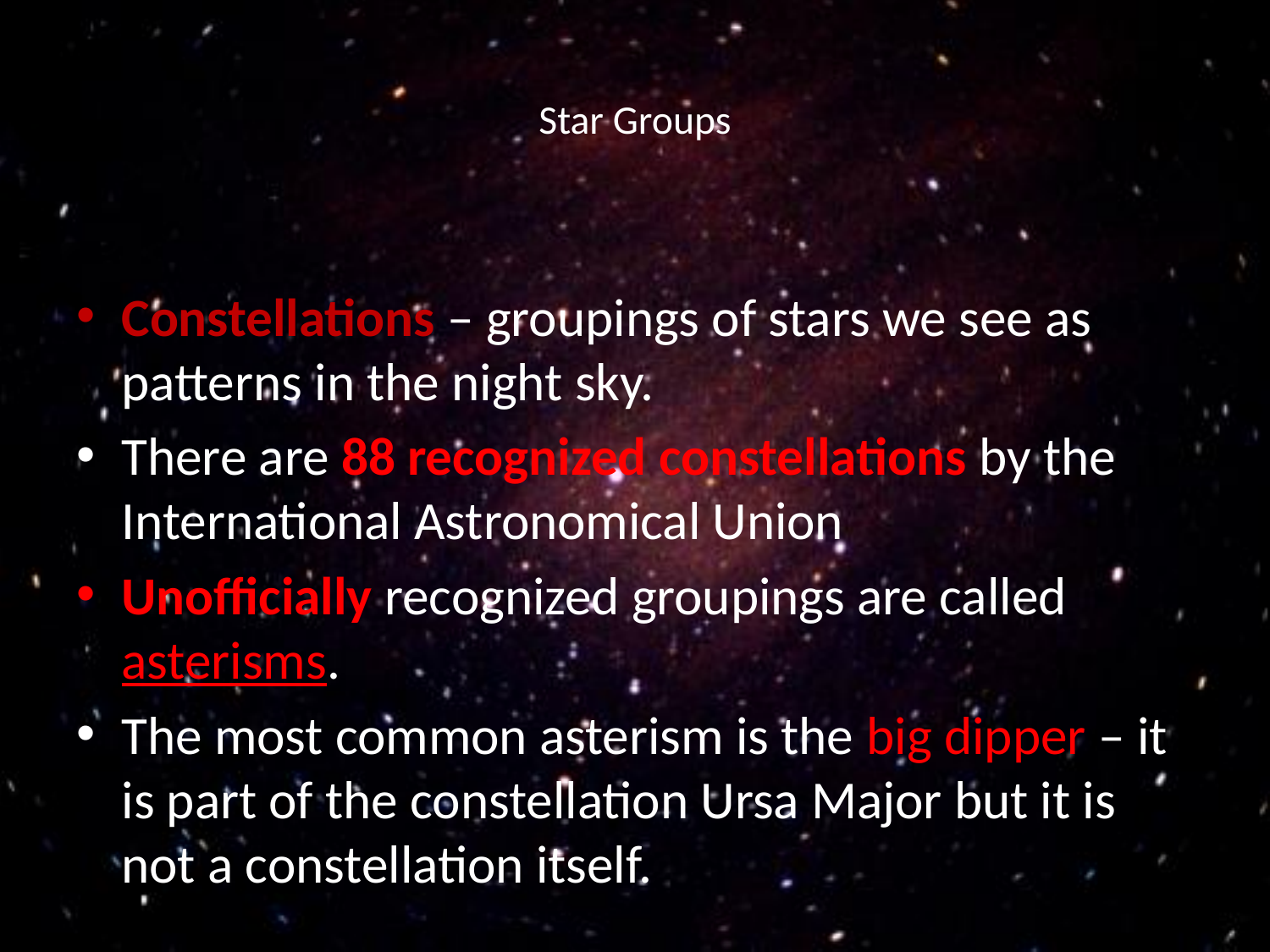

# Star Groups
Constellations – groupings of stars we see as patterns in the night sky.
There are 88 recognized constellations by the International Astronomical Union
Unofficially recognized groupings are called asterisms.
The most common asterism is the big dipper – it is part of the constellation Ursa Major but it is not a constellation itself.